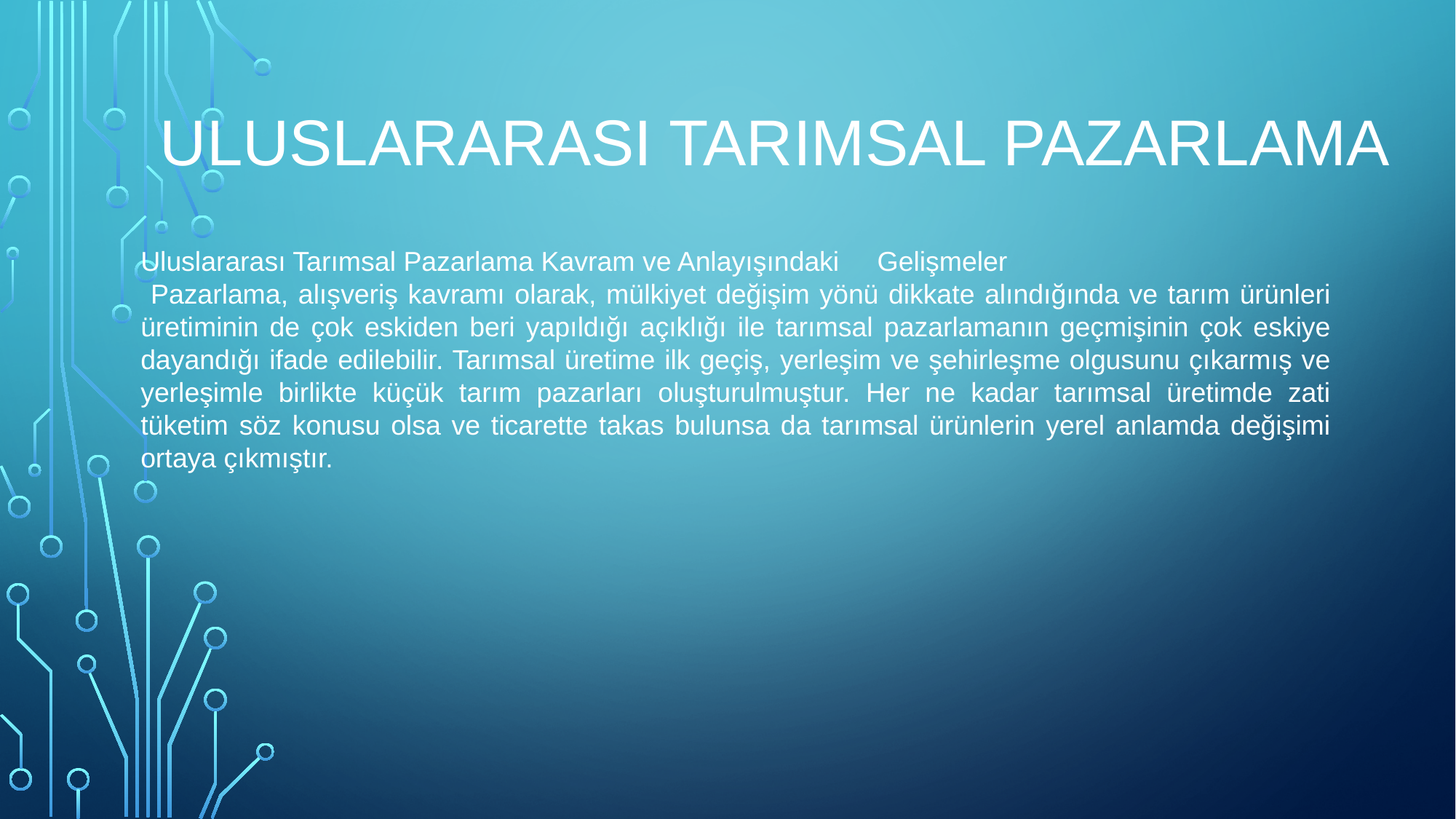

# ULUSLARARASI TARIMSAL PAZARLAMA
Uluslararası Tarımsal Pazarlama Kavram ve Anlayışındaki     Gelişmeler
 Pazarlama, alışveriş kavramı olarak, mülkiyet değişim yönü dikkate alındığında ve tarım ürünleri üretiminin de çok eskiden beri yapıldığı açıklığı ile tarımsal pazarlamanın geçmişinin çok eskiye dayandığı ifade edilebilir. Tarımsal üretime ilk geçiş, yerleşim ve şehirleşme olgusunu çıkarmış ve yerleşimle birlikte küçük tarım pazarları oluşturulmuştur. Her ne kadar tarımsal üretimde zati tüketim söz konusu olsa ve ticarette takas bulunsa da tarımsal ürünlerin yerel anlamda değişimi ortaya çıkmıştır.